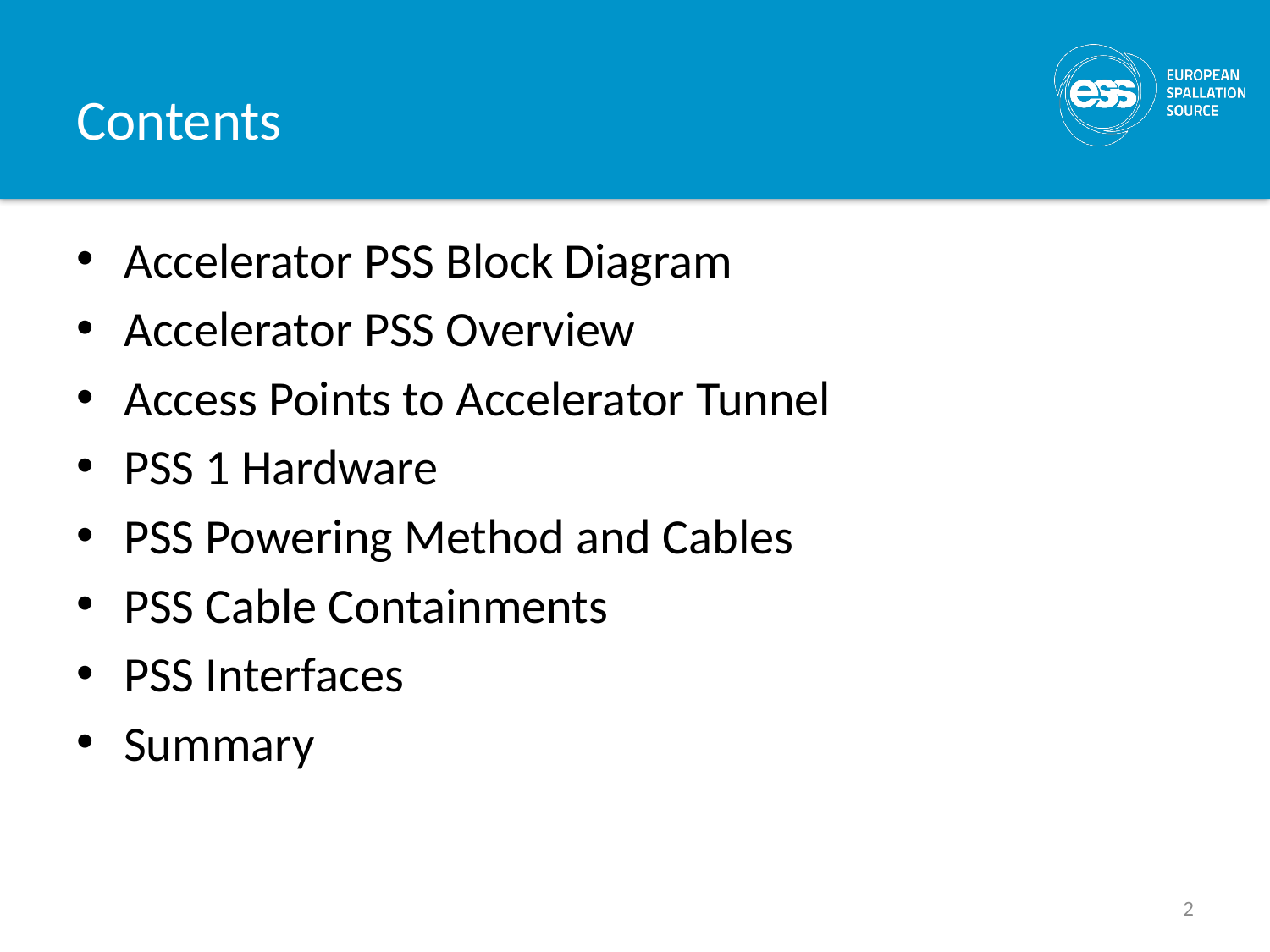

# Contents
Accelerator PSS Block Diagram
Accelerator PSS Overview
Access Points to Accelerator Tunnel
PSS 1 Hardware
PSS Powering Method and Cables
PSS Cable Containments
PSS Interfaces
Summary

2